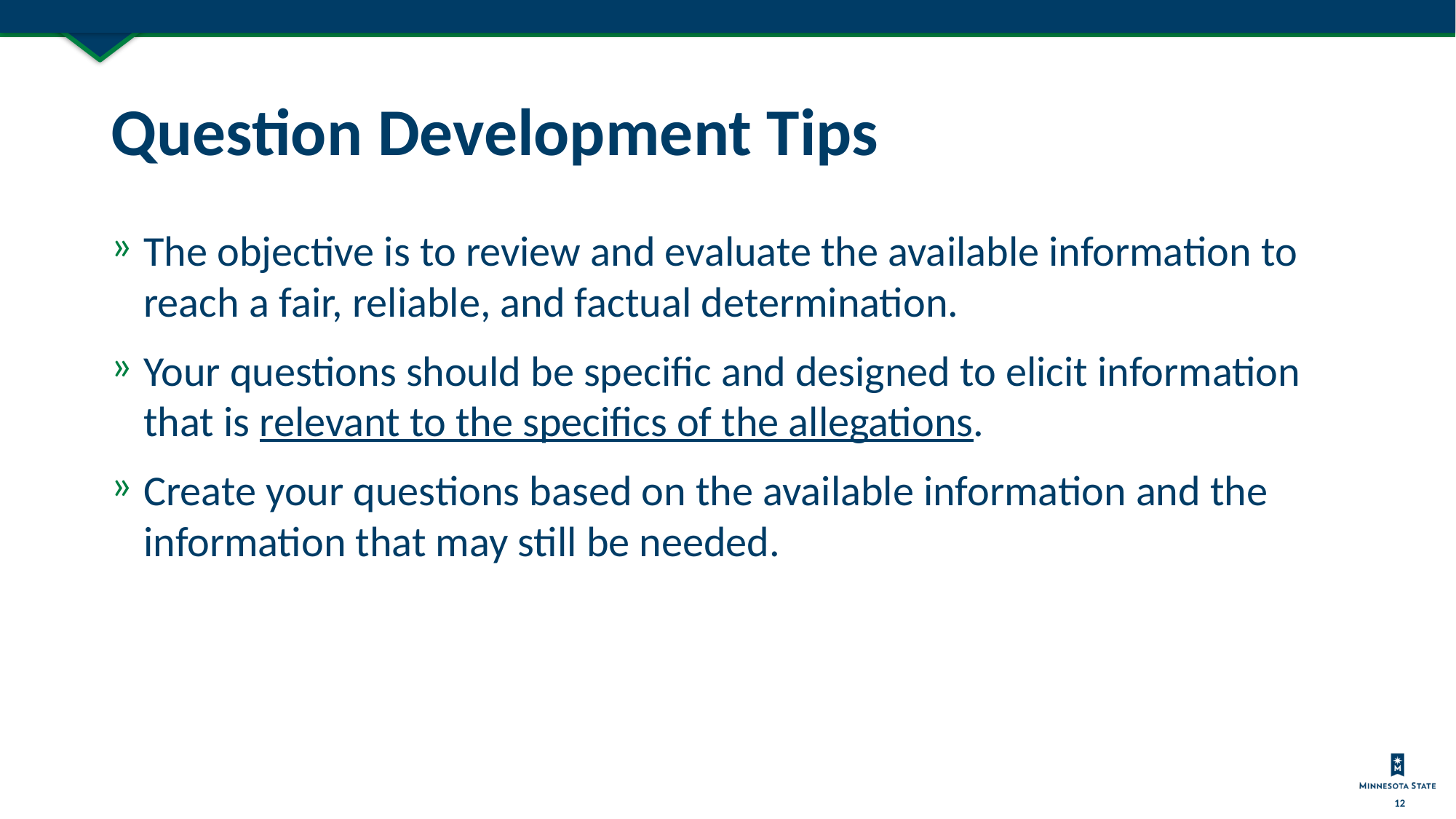

# Question Development Tips
The objective is to review and evaluate the available information to reach a fair, reliable, and factual determination.
Your questions should be specific and designed to elicit information that is relevant to the specifics of the allegations.
Create your questions based on the available information and the information that may still be needed.